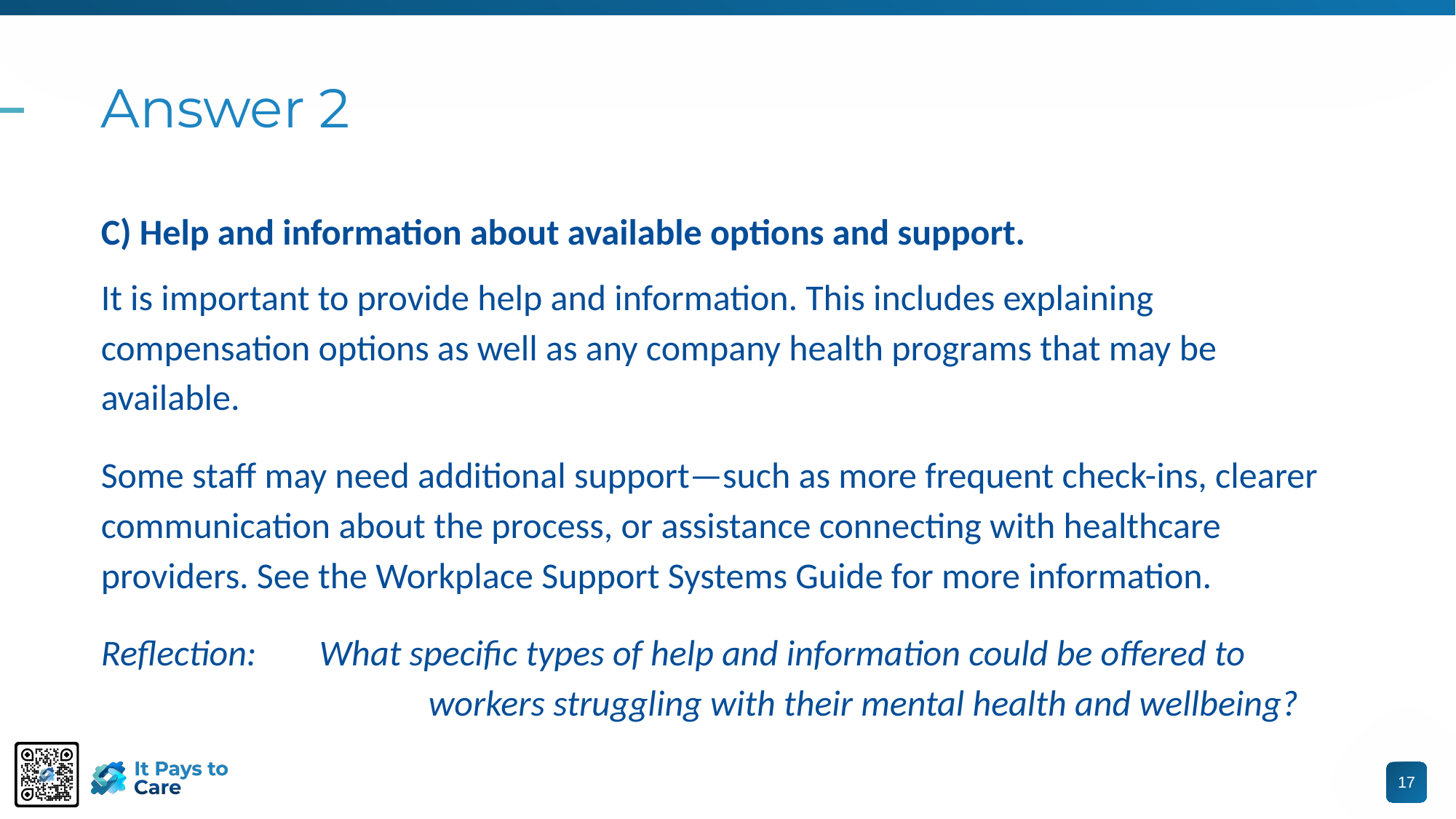

# Answer 2
C) Help and information about available options and support.
It is important to provide help and information. This includes explaining compensation options as well as any company health programs that may be available.
Some staff may need additional support—such as more frequent check-ins, clearer communication about the process, or assistance connecting with healthcare providers. See the Workplace Support Systems Guide for more information.
Reflection:	What specific types of help and information could be offered to 				workers struggling with their mental health and wellbeing?